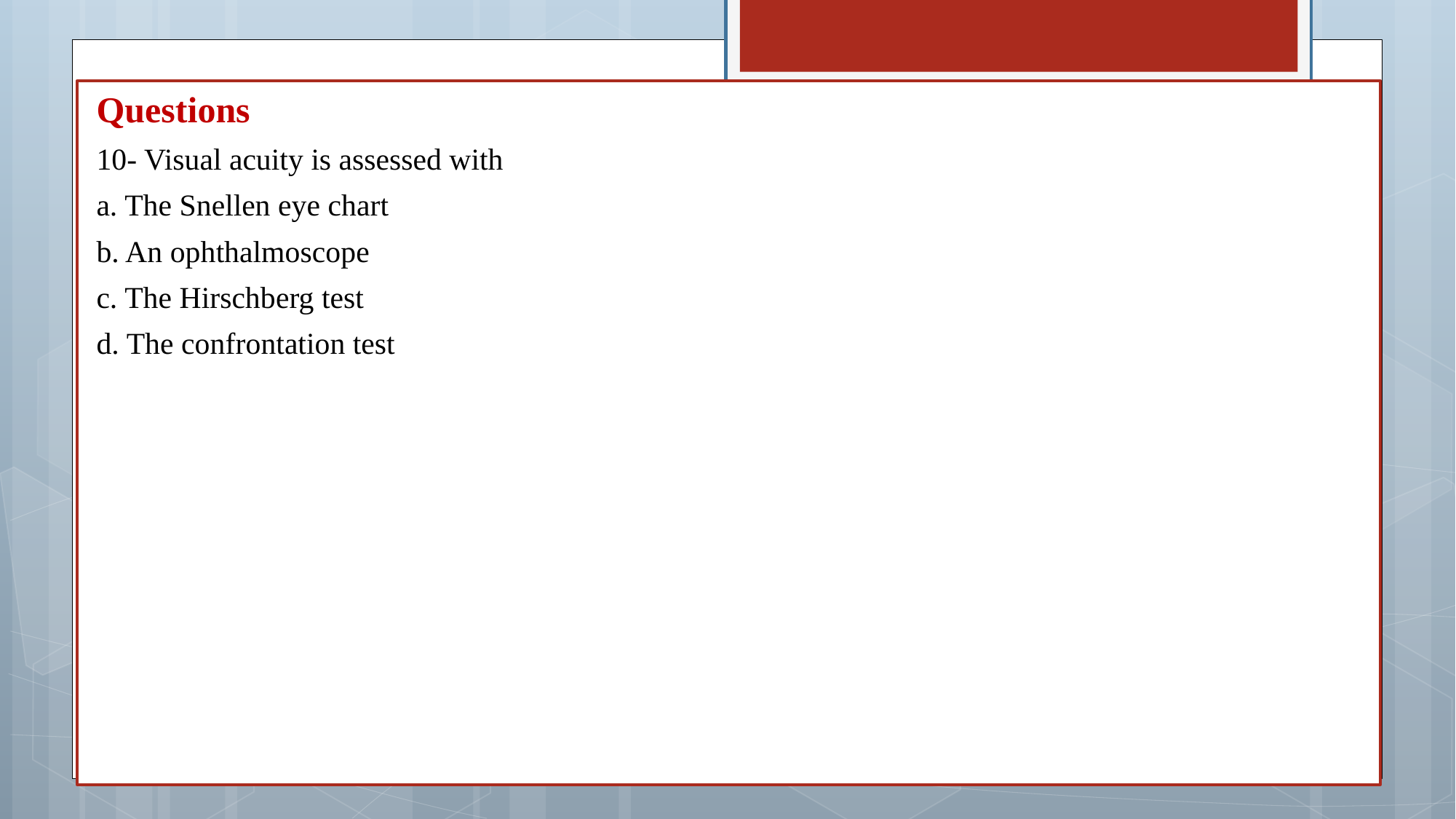

Questions
10- Visual acuity is assessed with
a. The Snellen eye chart
b. An ophthalmoscope
c. The Hirschberg test
d. The confrontation test